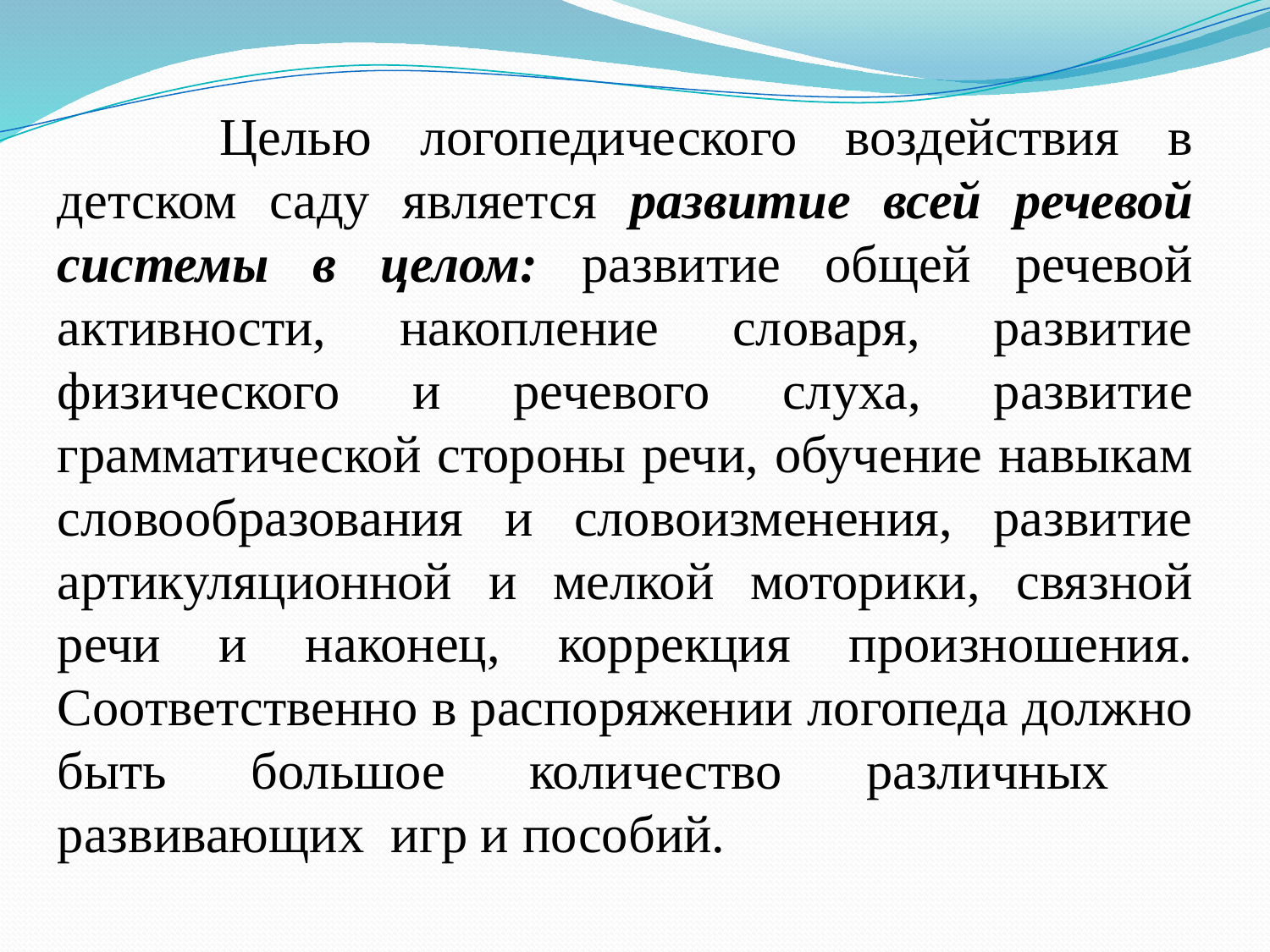

Целью логопедического воздействия в детском саду является развитие всей речевой системы в целом: развитие общей речевой активности, накопление словаря, развитие физического и речевого слуха, развитие грамматической стороны речи, обучение навыкам словообразования и словоизменения, развитие артикуляционной и мелкой моторики, связной речи и наконец, коррекция произношения. Соответственно в распоряжении логопеда должно быть большое количество различных  развивающих  игр и пособий.